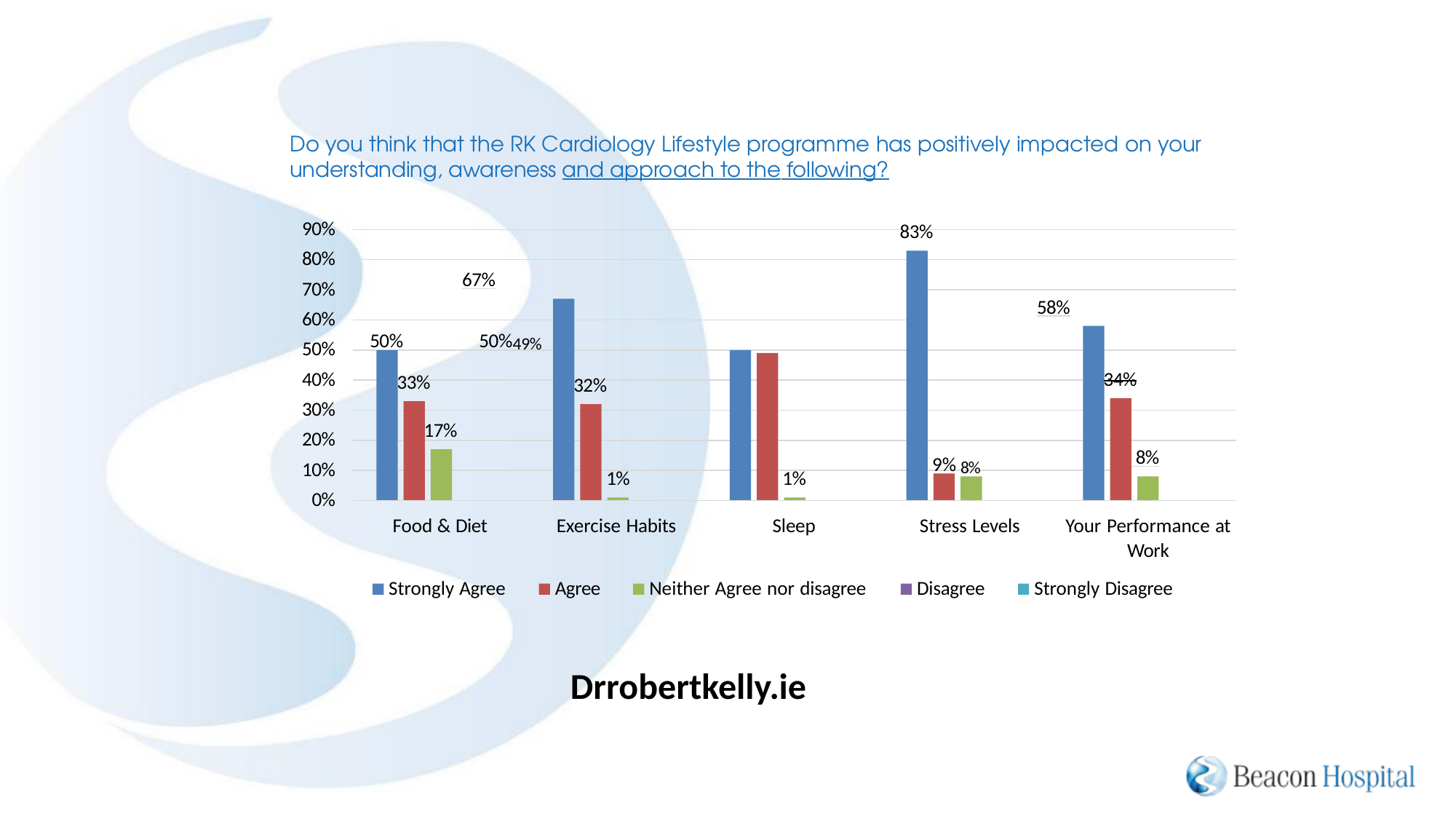

# Do you think that the RK Cardiology Lifestyle programme has positively impacted on your understanding, awareness and approach to the following?
90%
80%
70%
60%
50%
40%
30%
20%
10%
0%
83%

	67%

50%	50%49%

	58%

34%
33%
32%

17%
9% 8%

 8%

1%
1%

Food & Diet
Exercise Habits
Sleep
Stress Levels
Your Performance at
Work
Strongly Agree
Agree
Neither Agree nor disagree
Disagree
Strongly Disagree

Drrobertkelly.ie
15